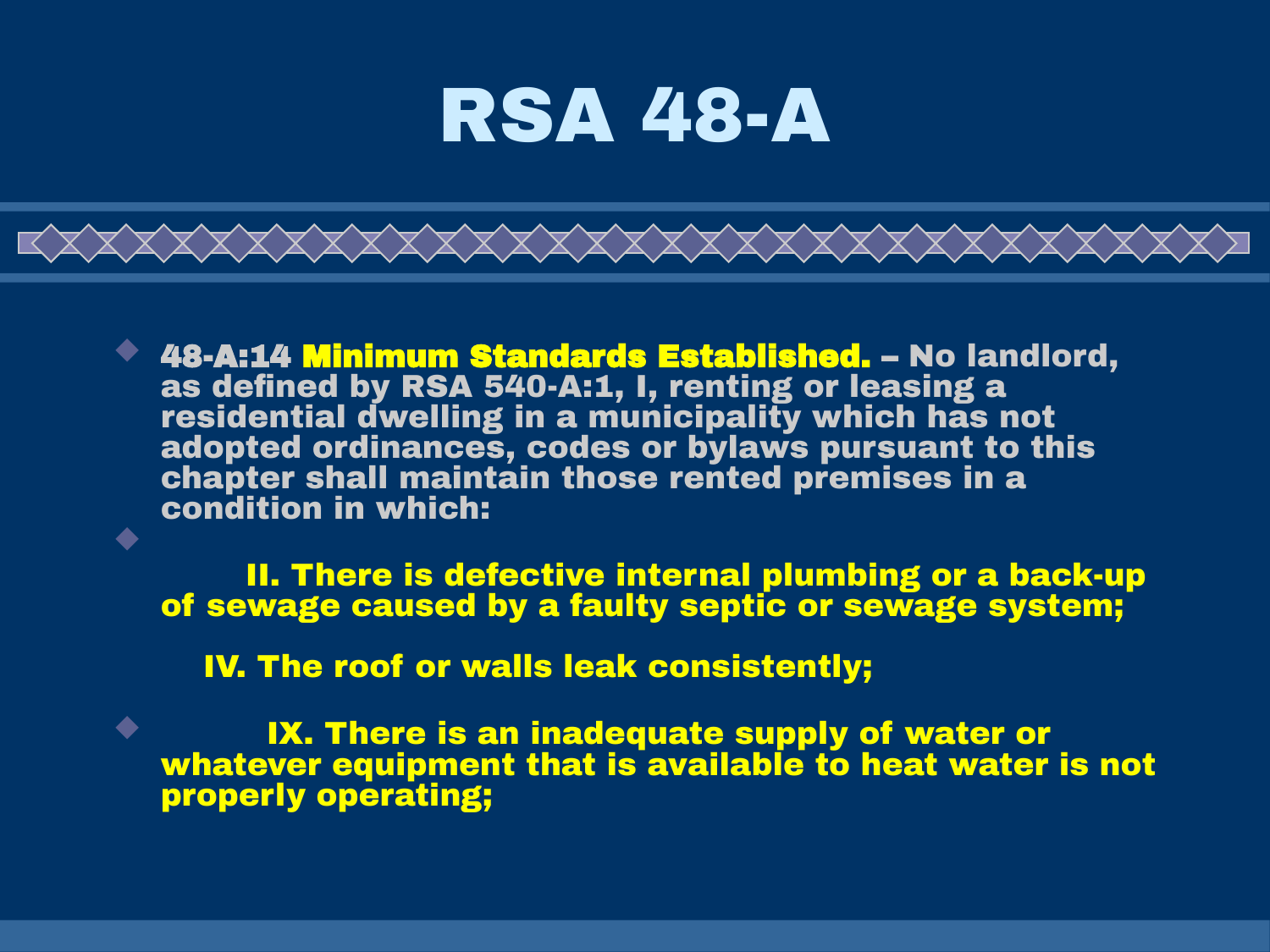

# RSA 48-A
48-A:14 Minimum Standards Established. – No landlord, as defined by RSA 540-A:1, I, renting or leasing a residential dwelling in a municipality which has not adopted ordinances, codes or bylaws pursuant to this chapter shall maintain those rented premises in a condition in which:
        II. There is defective internal plumbing or a back-up of sewage caused by a faulty septic or sewage system;
  
    IV. The roof or walls leak consistently;
          IX. There is an inadequate supply of water or whatever equipment that is available to heat water is not properly operating;